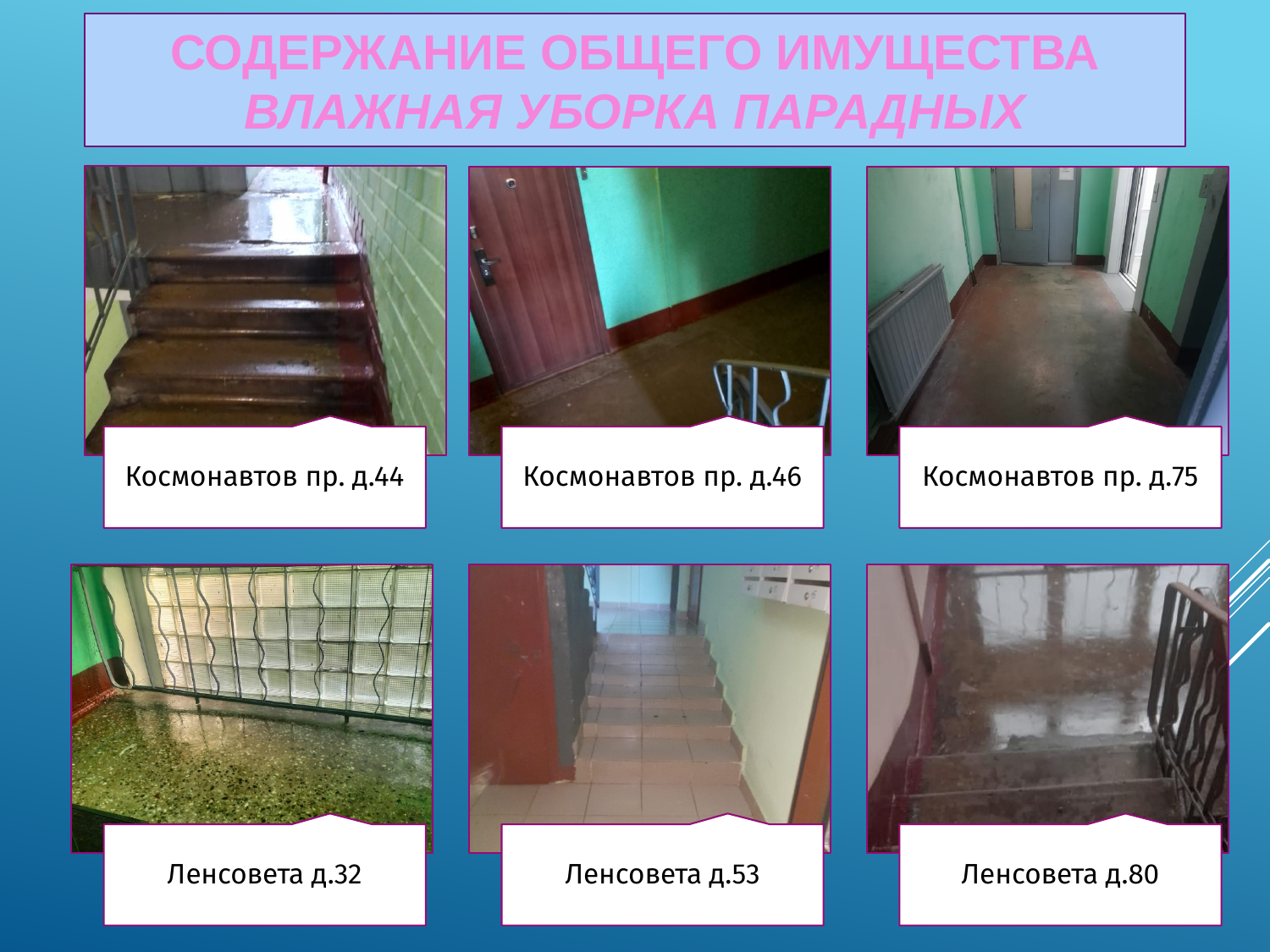

# Содержание общего имущества Влажная уборка парадных
Космонавтов пр. д.44
Космонавтов пр. д.46
Космонавтов пр. д.75
Ленсовета д.32
Ленсовета д.53
Ленсовета д.80